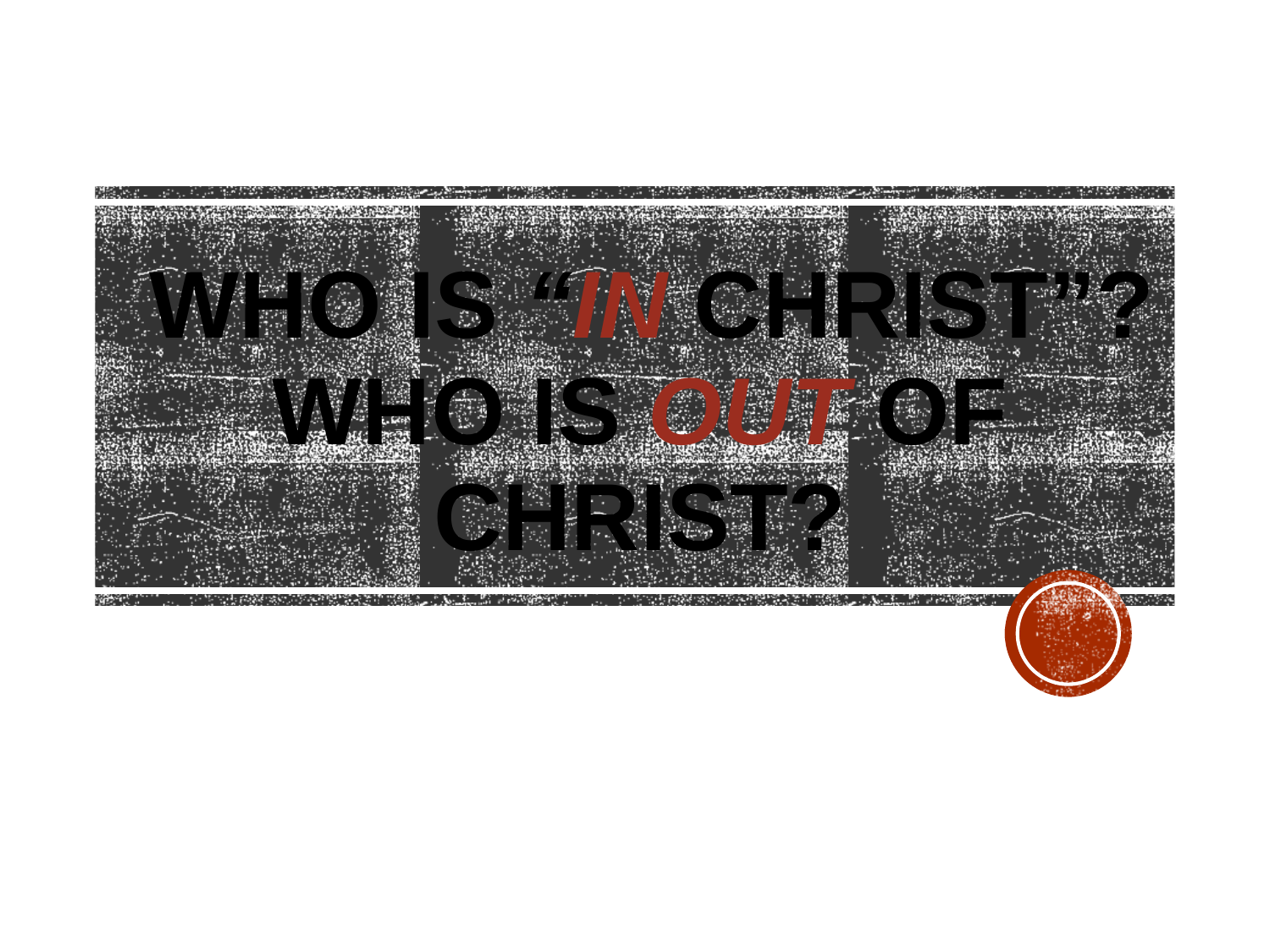

# Who is “In Christ”? Who is out of Christ?